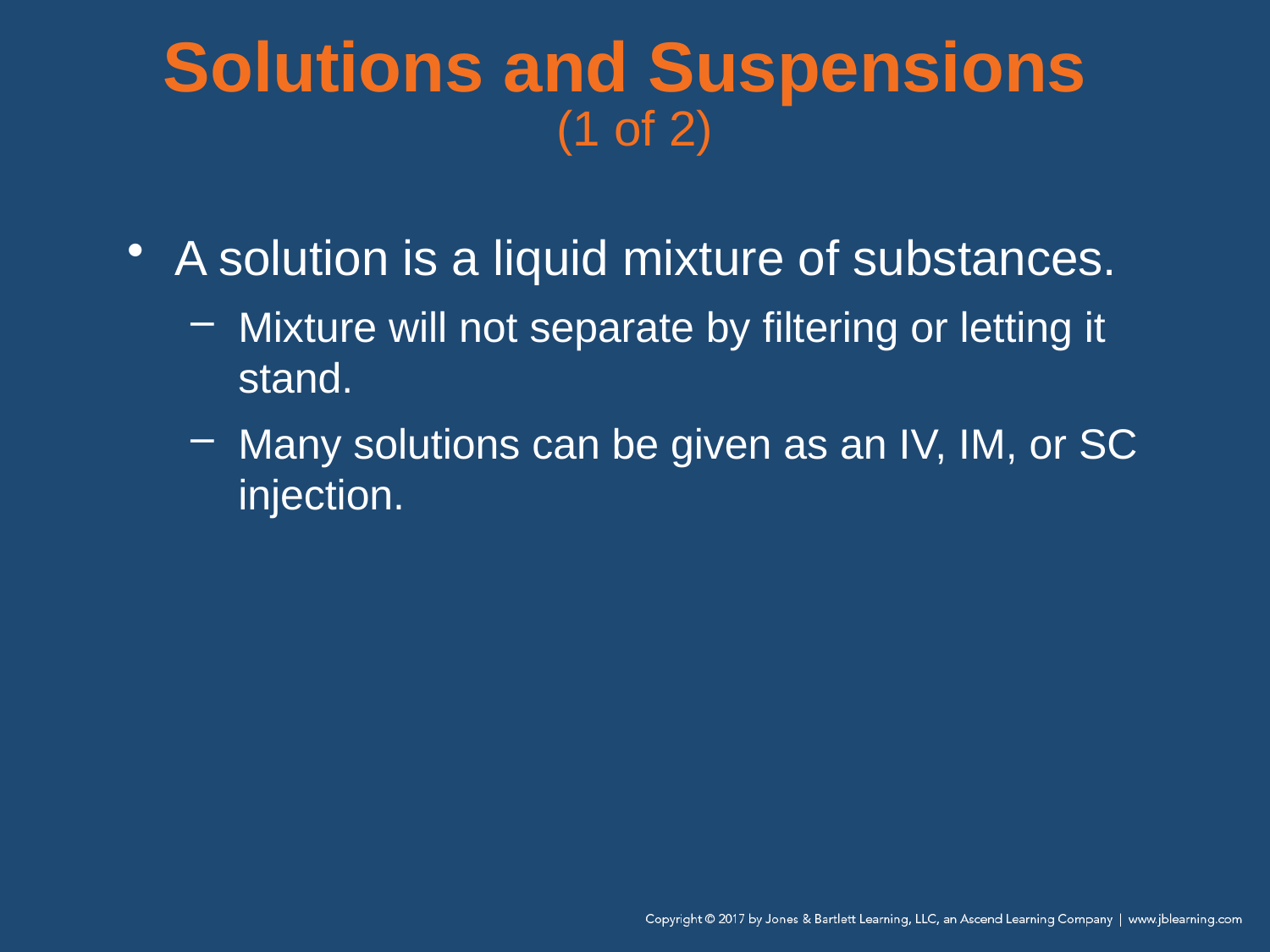

# Solutions and Suspensions (1 of 2)
A solution is a liquid mixture of substances.
Mixture will not separate by filtering or letting it stand.
Many solutions can be given as an IV, IM, or SC injection.